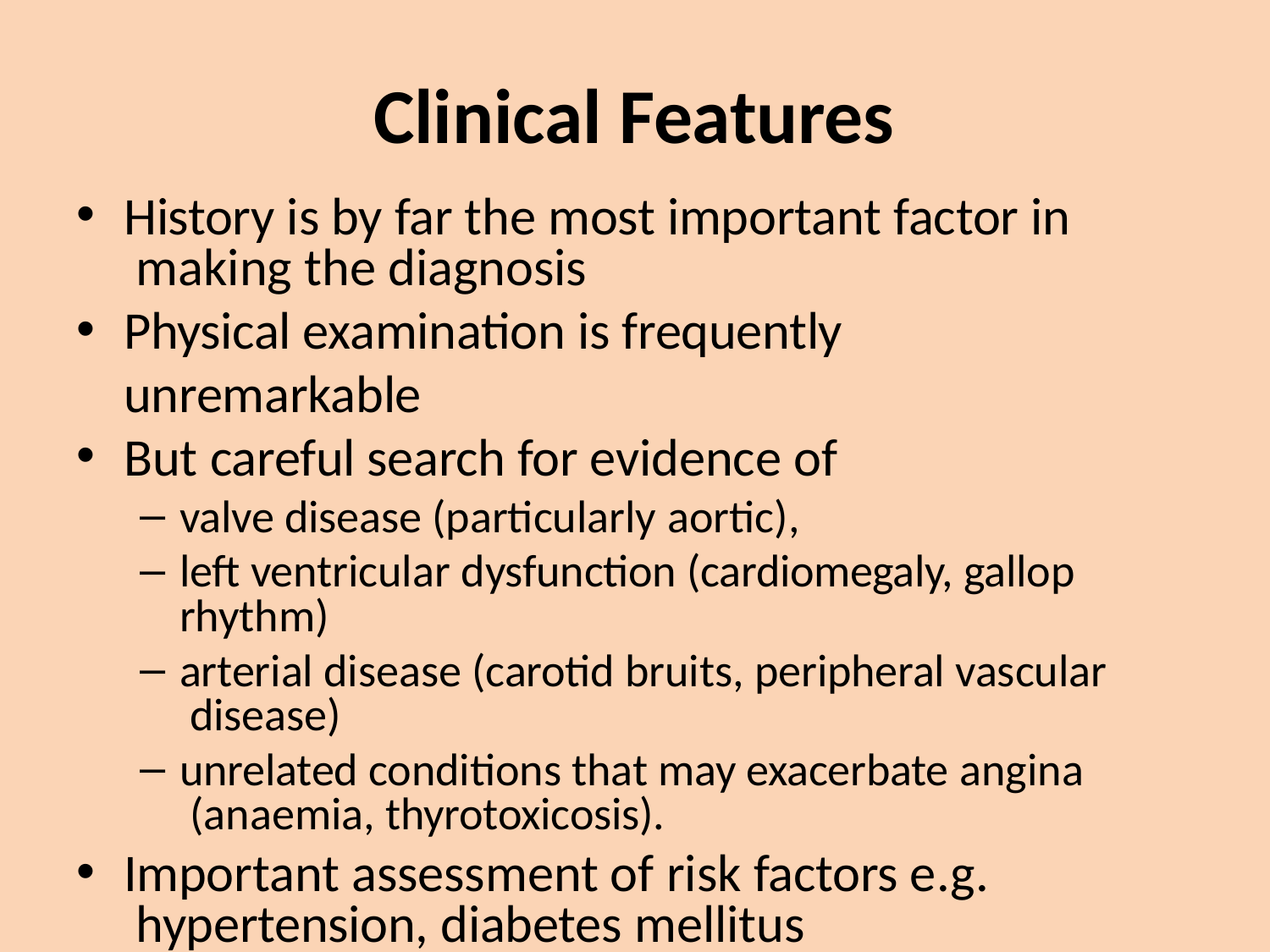

# Clinical Features
History is by far the most important factor in  making the diagnosis
Physical examination is frequently unremarkable
But careful search for evidence of
valve disease (particularly aortic),
left ventricular dysfunction (cardiomegaly, gallop  rhythm)
arterial disease (carotid bruits, peripheral vascular  disease)
unrelated conditions that may exacerbate angina  (anaemia, thyrotoxicosis).
Important assessment of risk factors e.g.  hypertension, diabetes mellitus